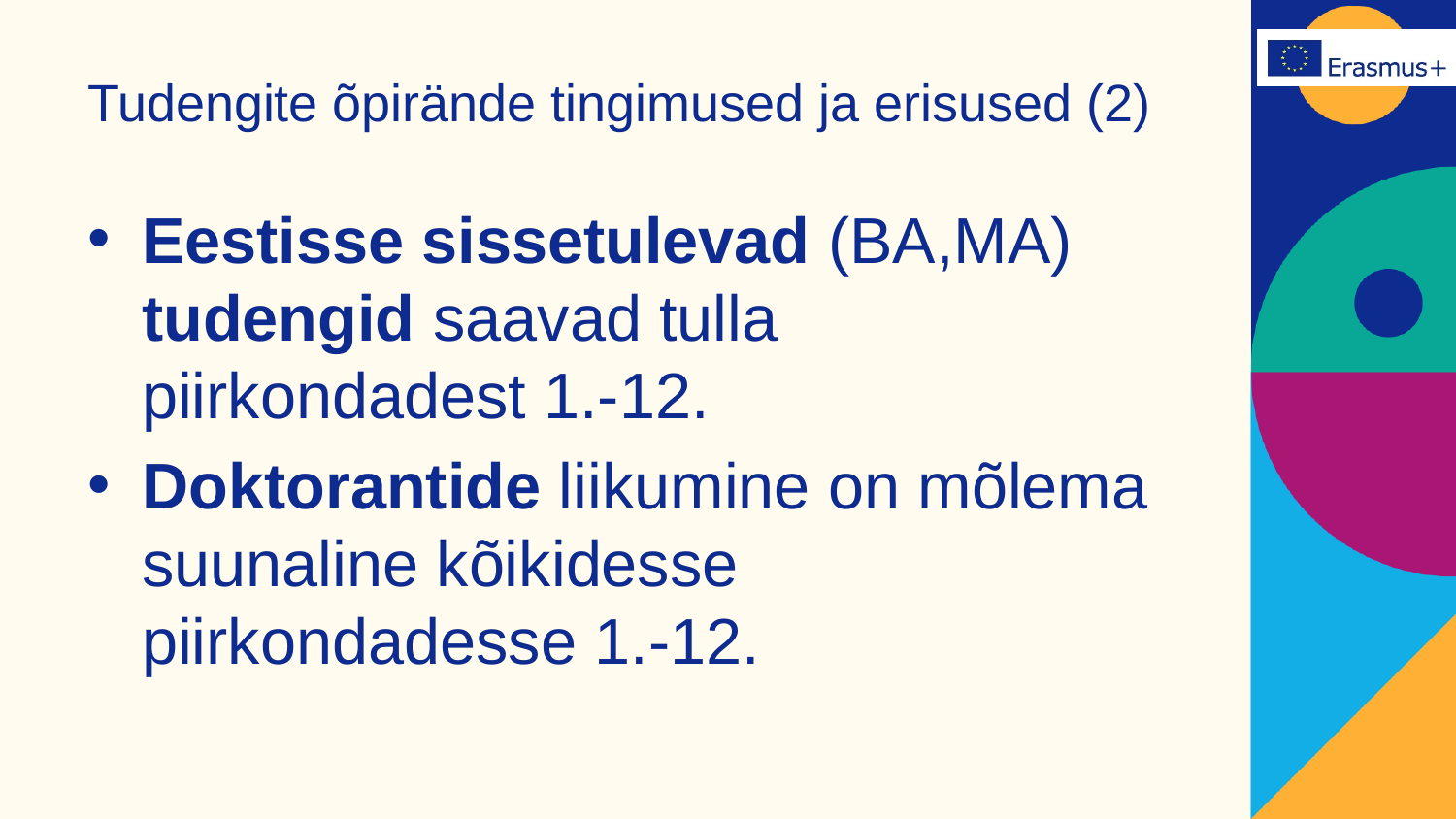

# Tudengite õpirände tingimused ja erisused (2)
Eestisse sissetulevad (BA,MA) tudengid saavad tulla piirkondadest 1.-12.
Doktorantide liikumine on mõlema suunaline kõikidesse piirkondadesse 1.-12.